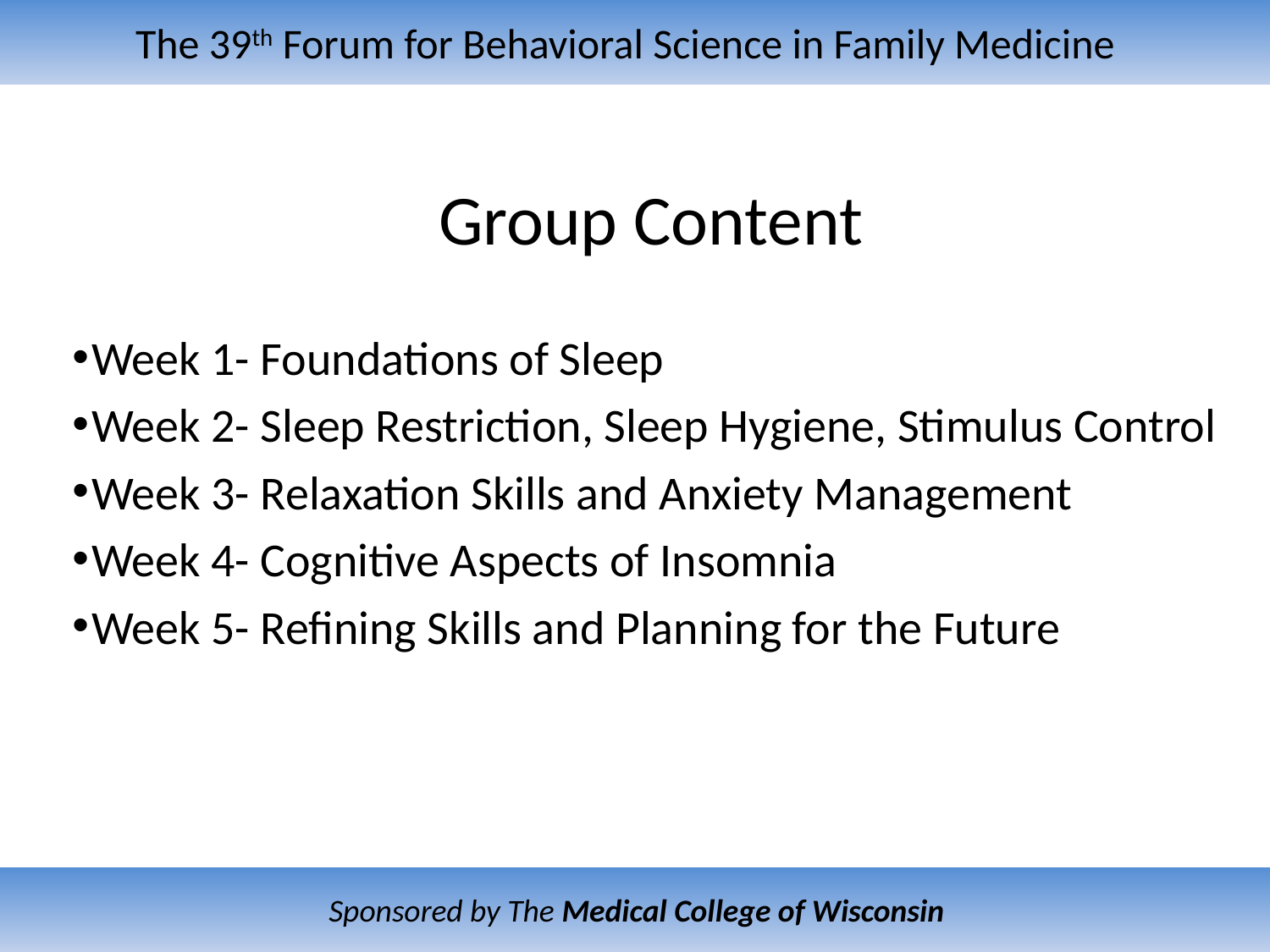

# Group Content
Week 1- Foundations of Sleep
Week 2- Sleep Restriction, Sleep Hygiene, Stimulus Control
Week 3- Relaxation Skills and Anxiety Management
Week 4- Cognitive Aspects of Insomnia
Week 5- Refining Skills and Planning for the Future